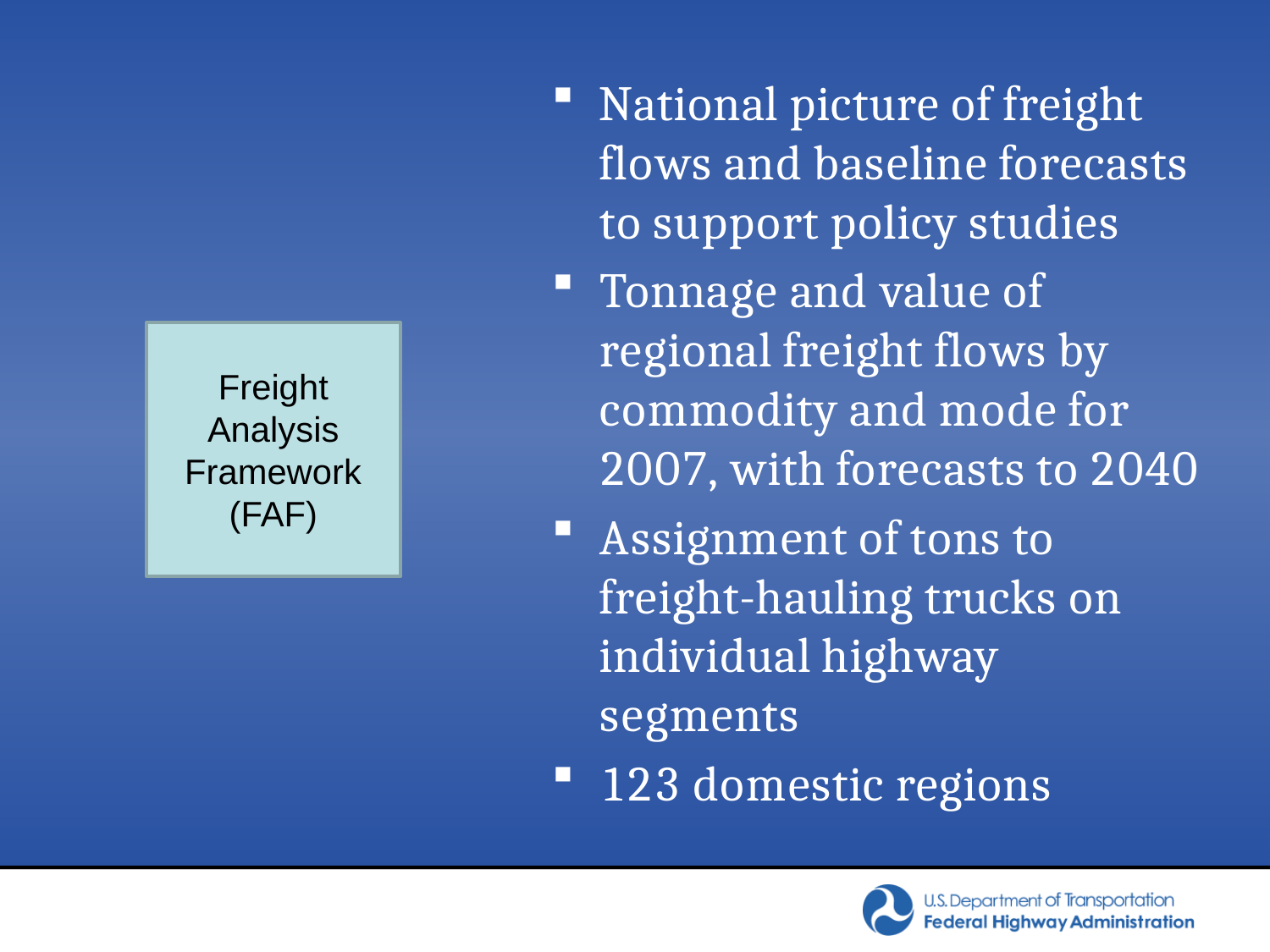

National picture of freight flows and baseline forecasts to support policy studies
Tonnage and value of regional freight flows by commodity and mode for 2007, with forecasts to 2040
Assignment of tons to freight-hauling trucks on individual highway segments
123 domestic regions

Freight Analysis Framework (FAF)